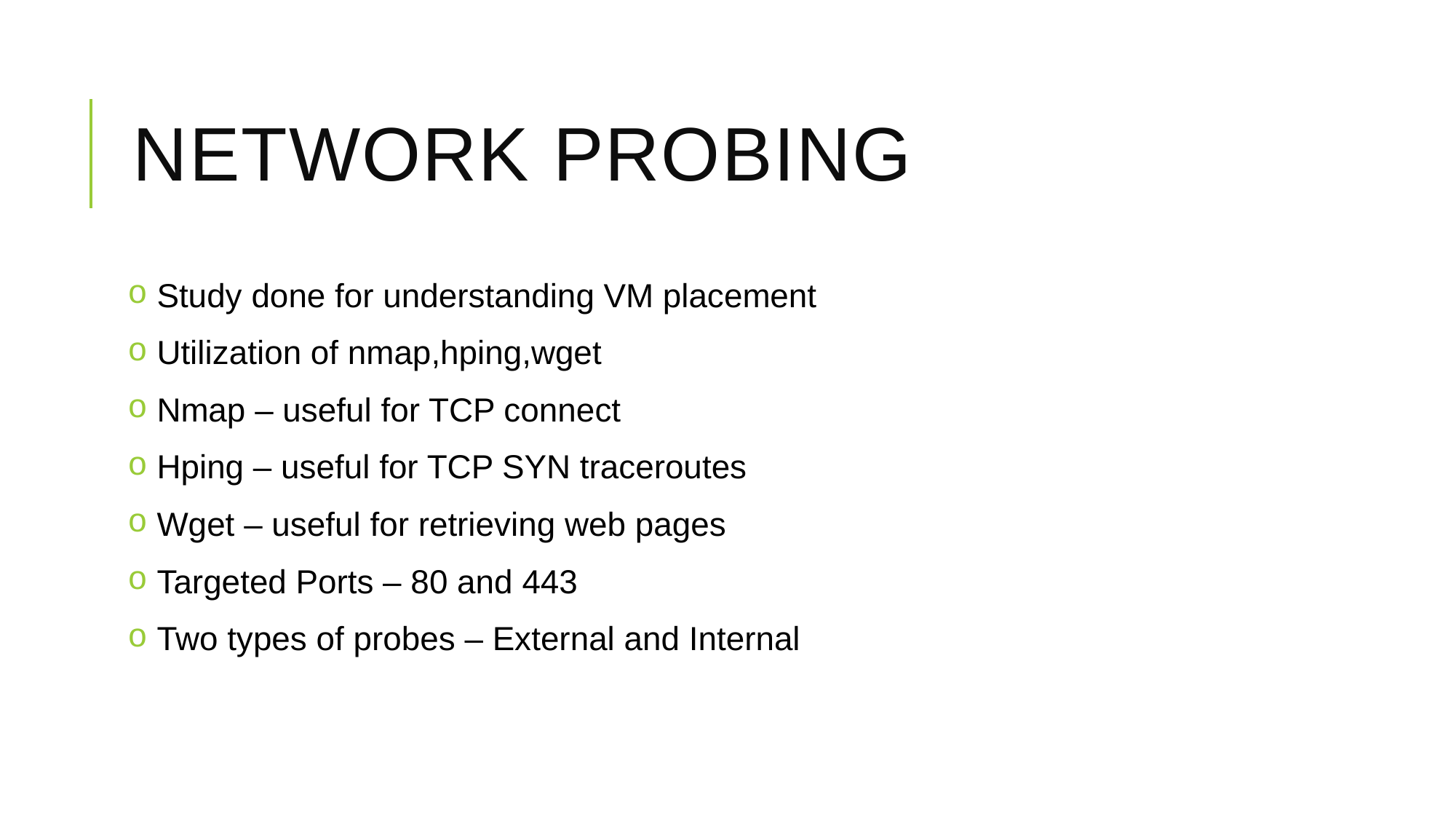

# Network probing
 Study done for understanding VM placement
 Utilization of nmap,hping,wget
 Nmap – useful for TCP connect
 Hping – useful for TCP SYN traceroutes
 Wget – useful for retrieving web pages
 Targeted Ports – 80 and 443
 Two types of probes – External and Internal